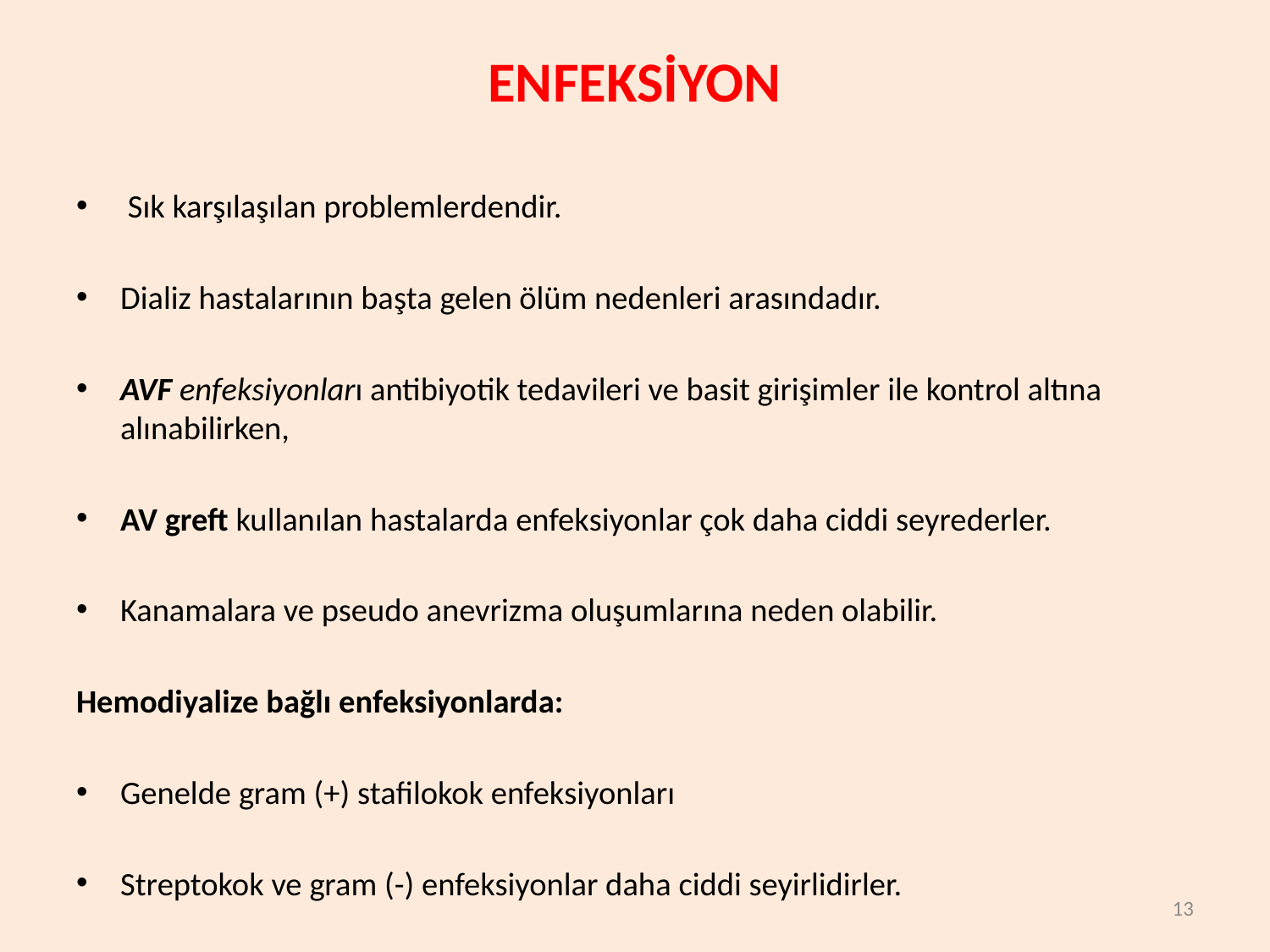

# ENFEKSİYON
 Sık karşılaşılan problemlerdendir.

Dializ hastalarının başta gelen ölüm nedenleri arasındadır.

AVF enfeksiyonları antibiyotik tedavileri ve basit girişimler ile kontrol altına alınabilirken,

AV greft kullanılan hastalarda enfeksiyonlar çok daha ciddi seyrederler.

Kanamalara ve pseudo anevrizma oluşumlarına neden olabilir.

Hemodiyalize bağlı enfeksiyonlarda:

Genelde gram (+) stafilokok enfeksiyonları

Streptokok ve gram (-) enfeksiyonlar daha ciddi seyirlidirler.
13